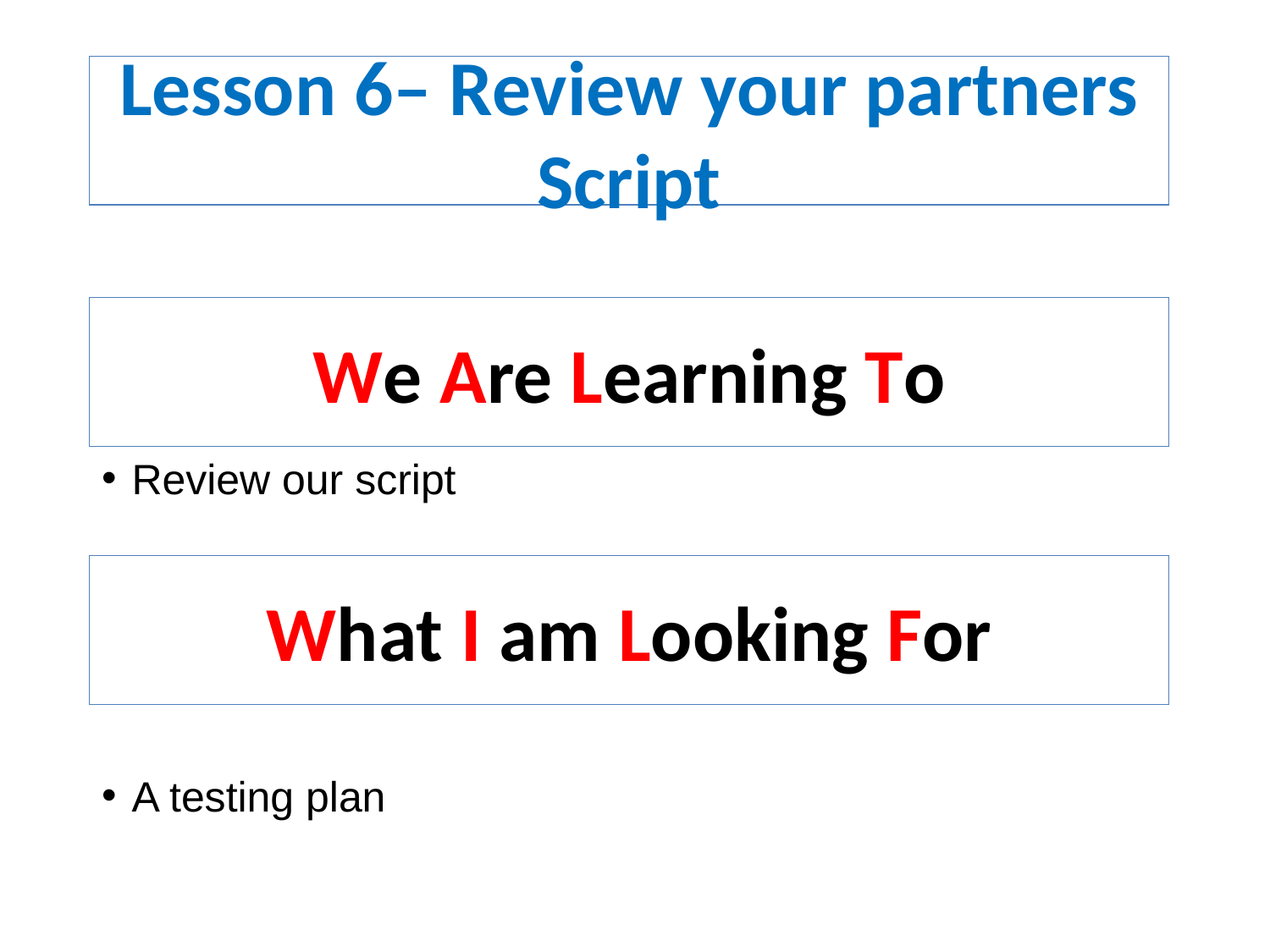

Lesson 6– Review your partners Script
# We Are Learning To
Review our script

What I am Looking For
A testing plan